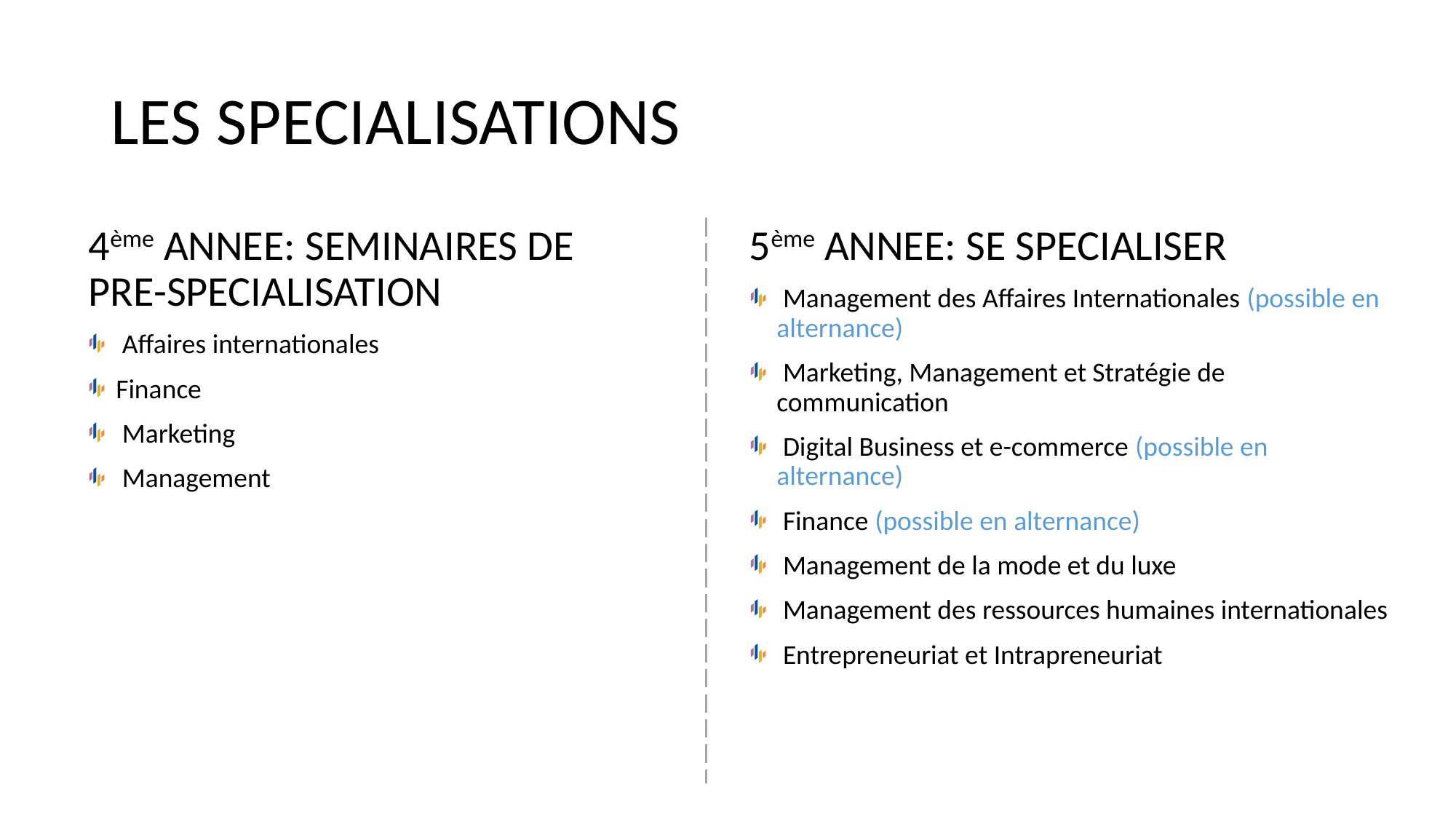

# LES SPECIALISATIONS
4ème ANNEE: SEMINAIRES DE PRE-SPECIALISATION
 Affaires internationales
Finance
 Marketing
 Management

5ème ANNEE: SE SPECIALISER
 Management des Affaires Internationales (possible en alternance)
 Marketing, Management et Stratégie de communication
 Digital Business et e-commerce (possible en alternance)
 Finance (possible en alternance)
 Management de la mode et du luxe
 Management des ressources humaines internationales
 Entrepreneuriat et Intrapreneuriat